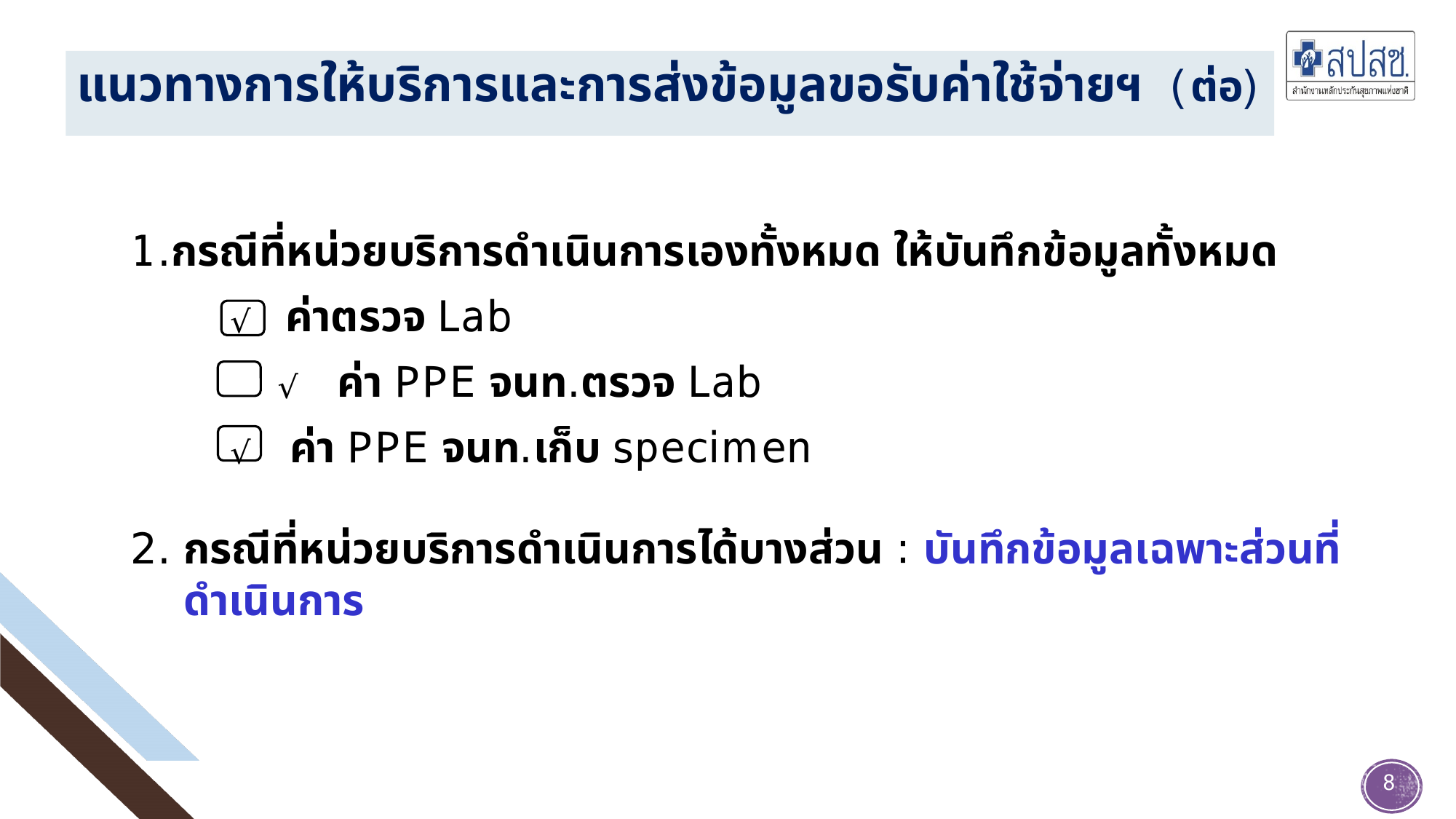

# แนวทางการให้บริการและการส่งข้อมูลขอรับค่าใช้จ่ายฯ  (ต่อ)
กรณีที่หน่วยบริการดำเนินการเองทั้งหมด ให้บันทึกข้อมูลทั้งหมด

        √   ค่าตรวจ Lab

	   √   ค่า PPE จนท.ตรวจ Lab

        √   ค่า PPE จนท.เก็บ specimen

2. กรณีที่หน่วยบริการดำเนินการได้บางส่วน : บันทึกข้อมูลเฉพาะส่วนที่ดำเนินการ

8